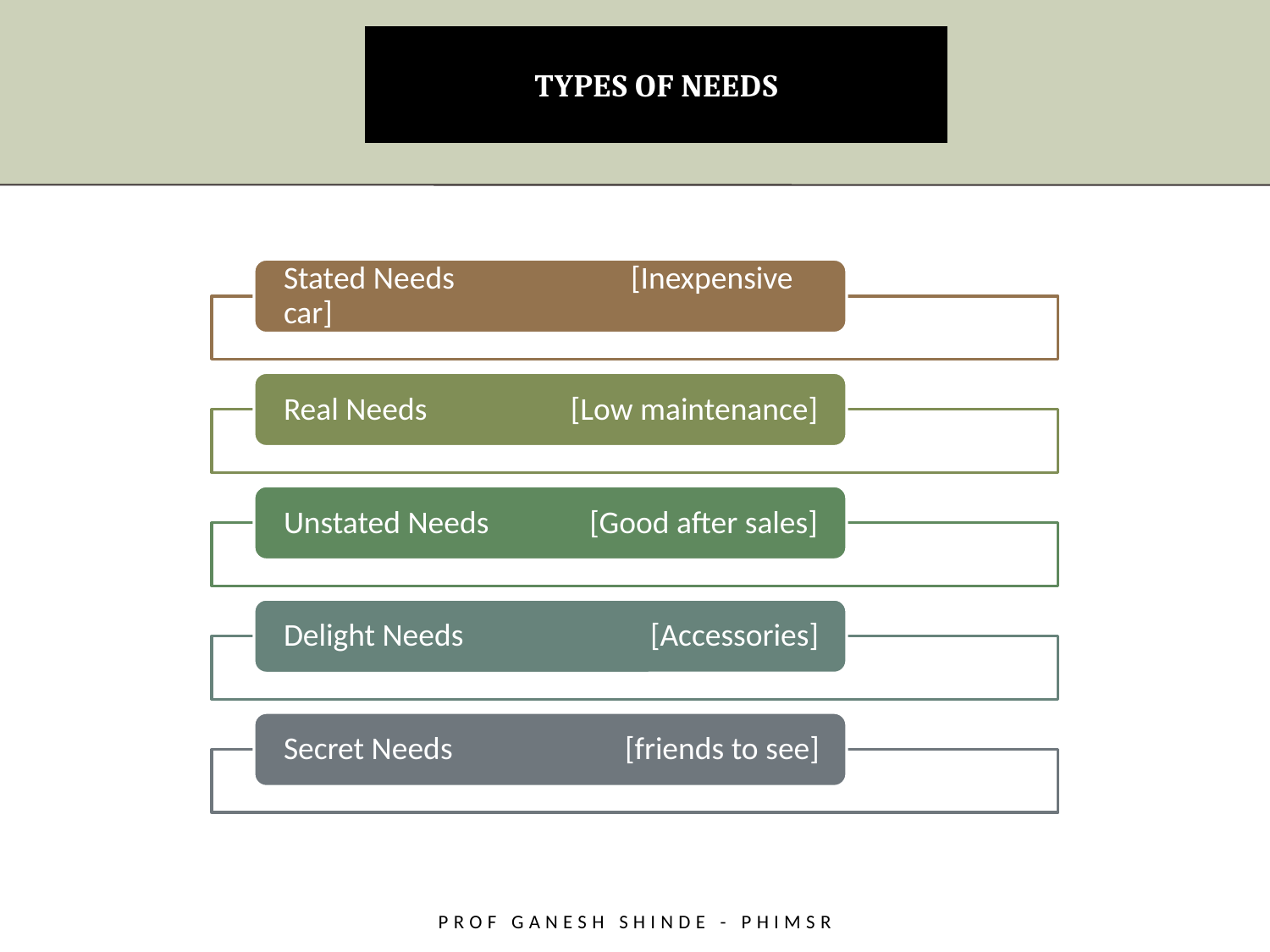

# TYPES OF NEEDS

Stated Needs	             [Inexpensive car]
Real Needs                    [Low maintenance]
Unstated Needs              [Good after sales]
Delight Needs                          [Accessories]
Secret Needs                        [friends to see]
Prof Ganesh Shinde - PHiMSR